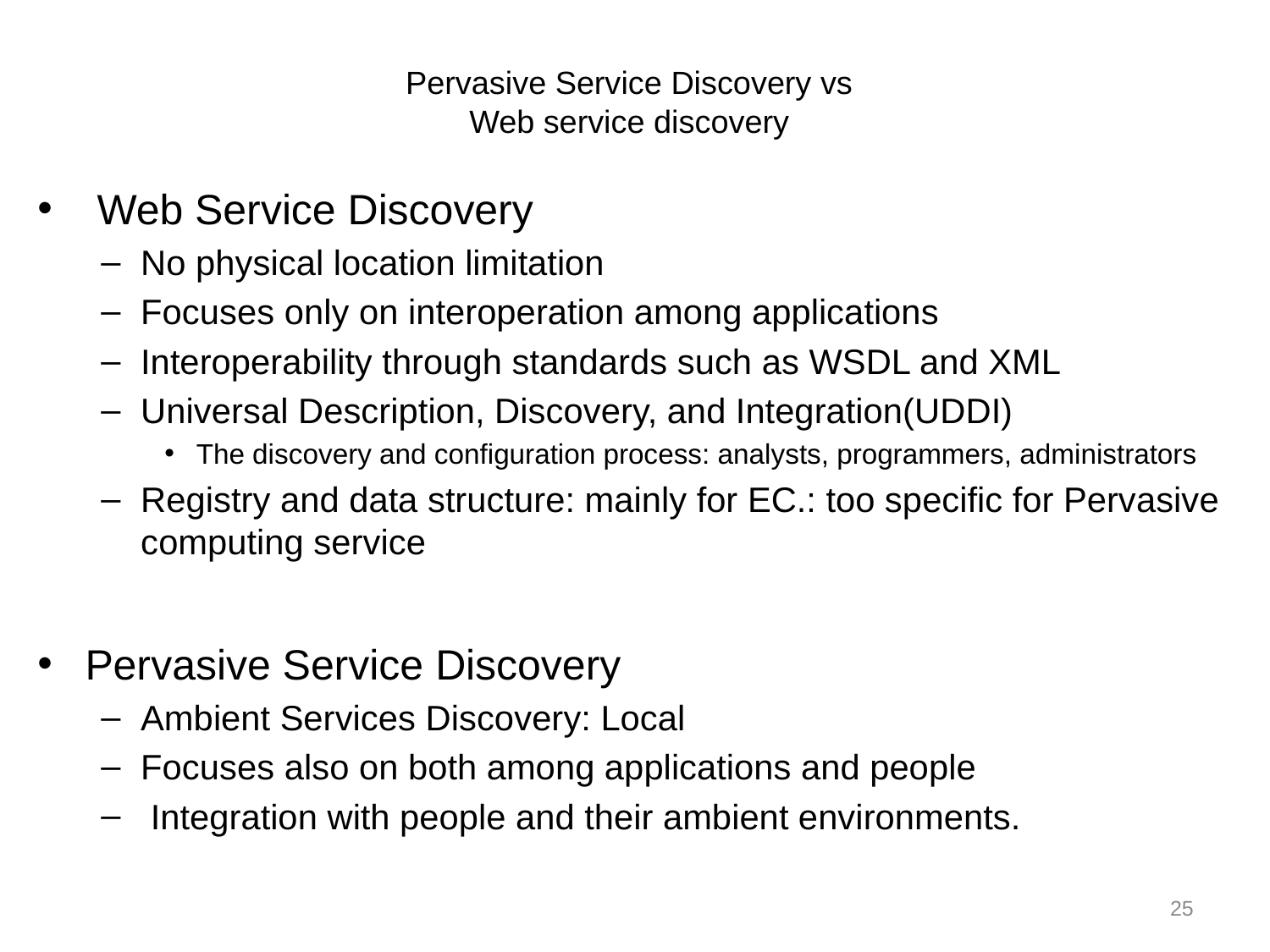

# Pervasive Service Discovery vs Web service discovery
 Web Service Discovery
No physical location limitation
Focuses only on interoperation among applications
Interoperability through standards such as WSDL and XML
Universal Description, Discovery, and Integration(UDDI)
The discovery and configuration process: analysts, programmers, administrators
Registry and data structure: mainly for EC.: too specific for Pervasive computing service

Pervasive Service Discovery
Ambient Services Discovery: Local
Focuses also on both among applications and people
 Integration with people and their ambient environments.
25